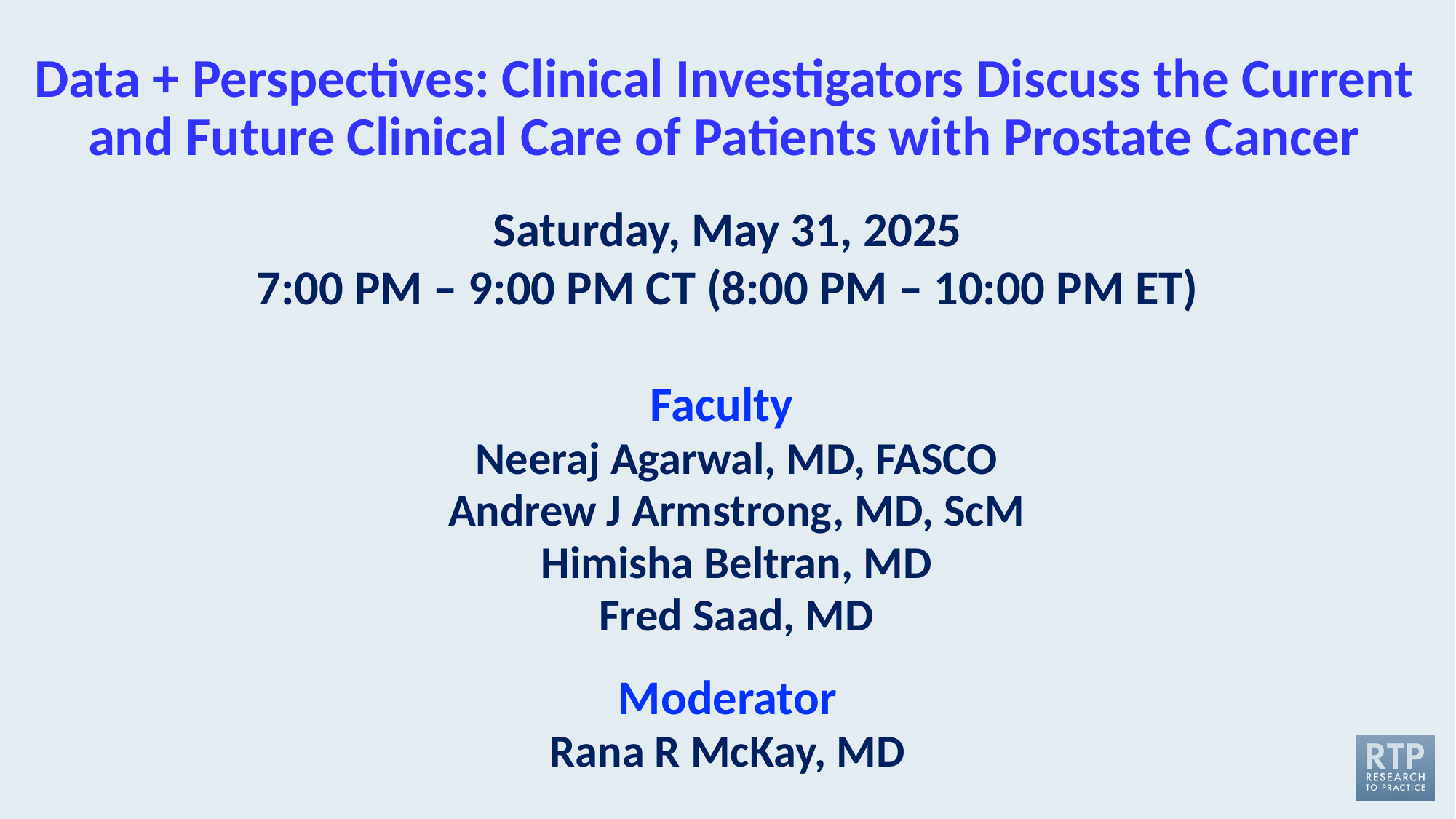

# Data + Perspectives: Clinical Investigators Discuss the Current and Future Clinical Care of Patients with Prostate Cancer
Saturday, May 31, 2025
7:00 PM – 9:00 PM CT (8:00 PM – 10:00 PM ET)
Faculty
Neeraj Agarwal, MD, FASCO
Andrew J Armstrong, MD, ScM
Himisha Beltran, MD
Fred Saad, MD
Moderator
Rana R McKay, MD